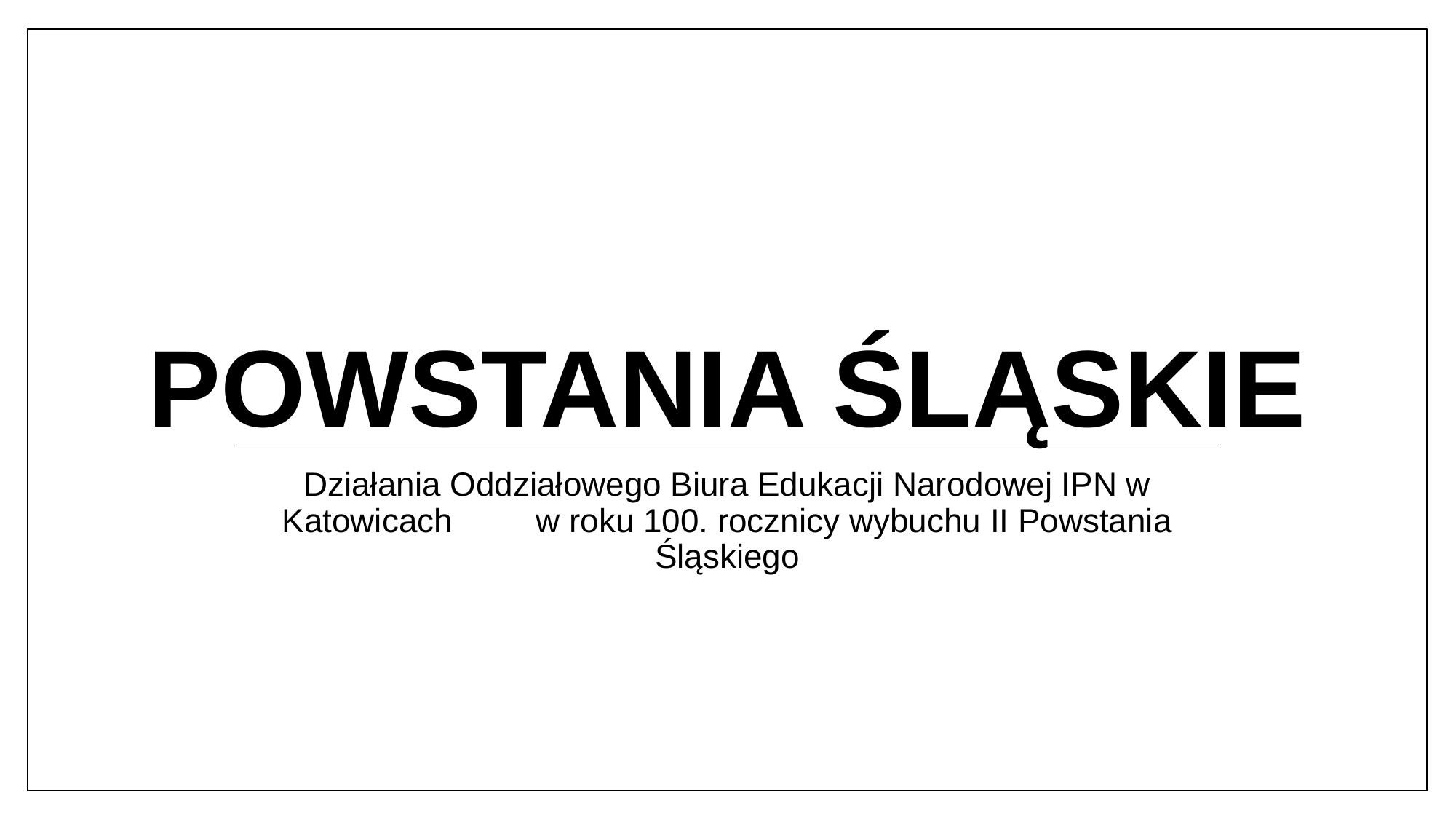

# POWSTANIa Śląskie
Działania Oddziałowego Biura Edukacji Narodowej IPN w Katowicach         w roku 100. rocznicy wybuchu II Powstania Śląskiego